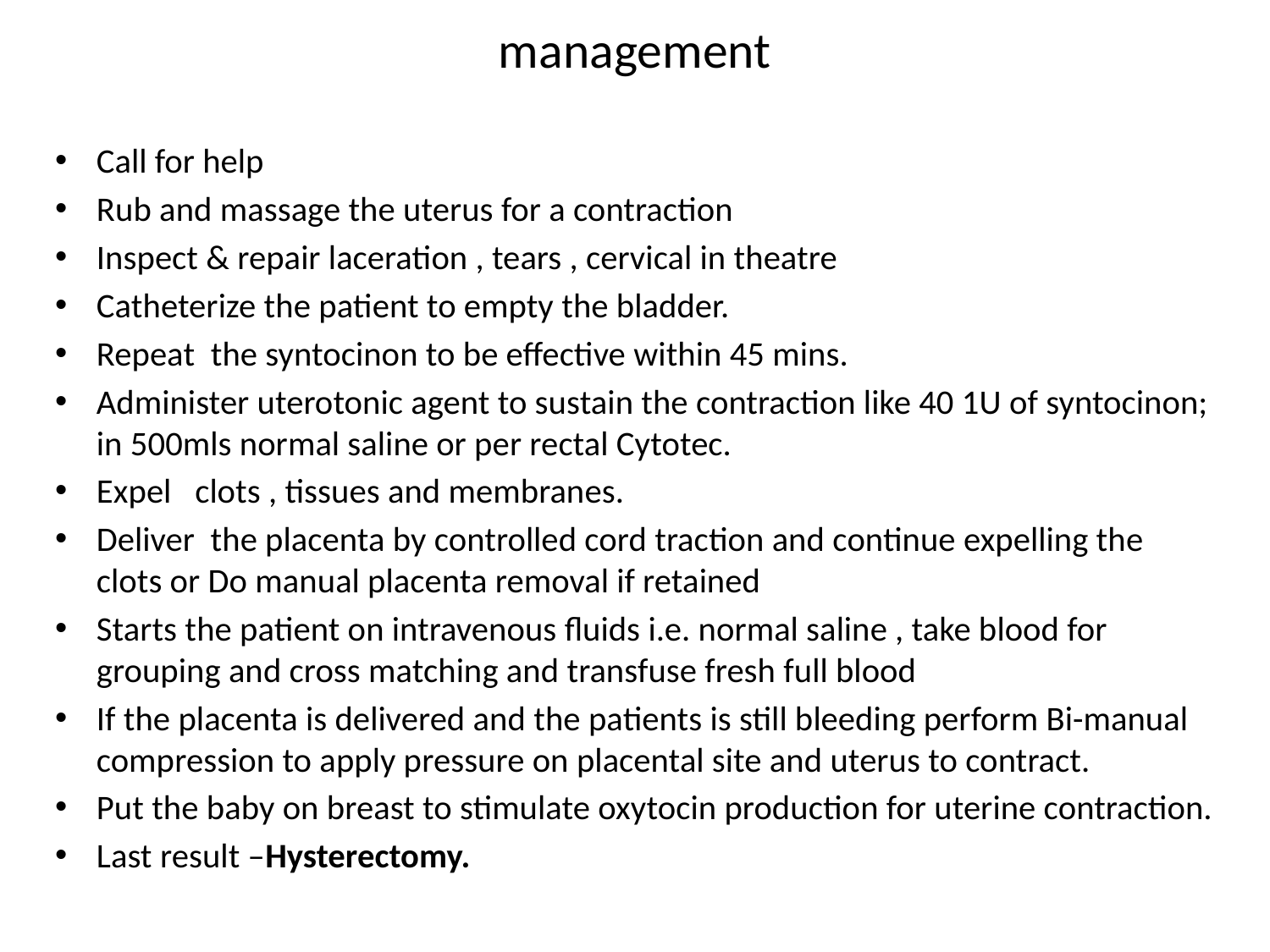

# management

Call for help
Rub and massage the uterus for a contraction
Inspect & repair laceration , tears , cervical in theatre
Catheterize the patient to empty the bladder.
Repeat  the syntocinon to be effective within 45 mins.
Administer uterotonic agent to sustain the contraction like 40 1U of syntocinon; in 500mls normal saline or per rectal Cytotec.
Expel   clots , tissues and membranes.
Deliver  the placenta by controlled cord traction and continue expelling the clots or Do manual placenta removal if retained
Starts the patient on intravenous fluids i.e. normal saline , take blood for grouping and cross matching and transfuse fresh full blood
If the placenta is delivered and the patients is still bleeding perform Bi-manual compression to apply pressure on placental site and uterus to contract.
Put the baby on breast to stimulate oxytocin production for uterine contraction.
Last result –Hysterectomy.